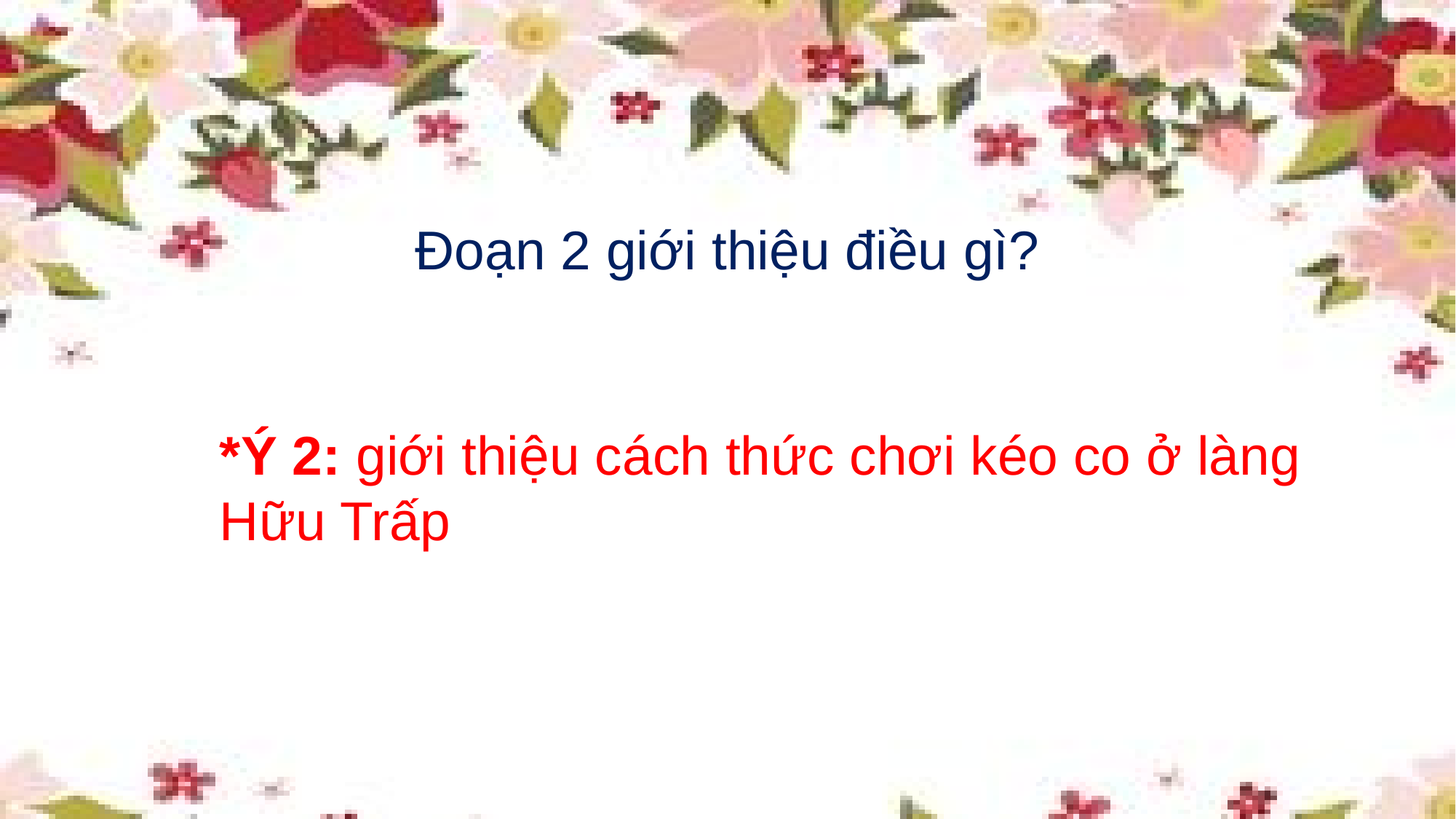

Đoạn 2 giới thiệu điều gì?
*Ý 2: giới thiệu cách thức chơi kéo co ở làng Hữu Trấp